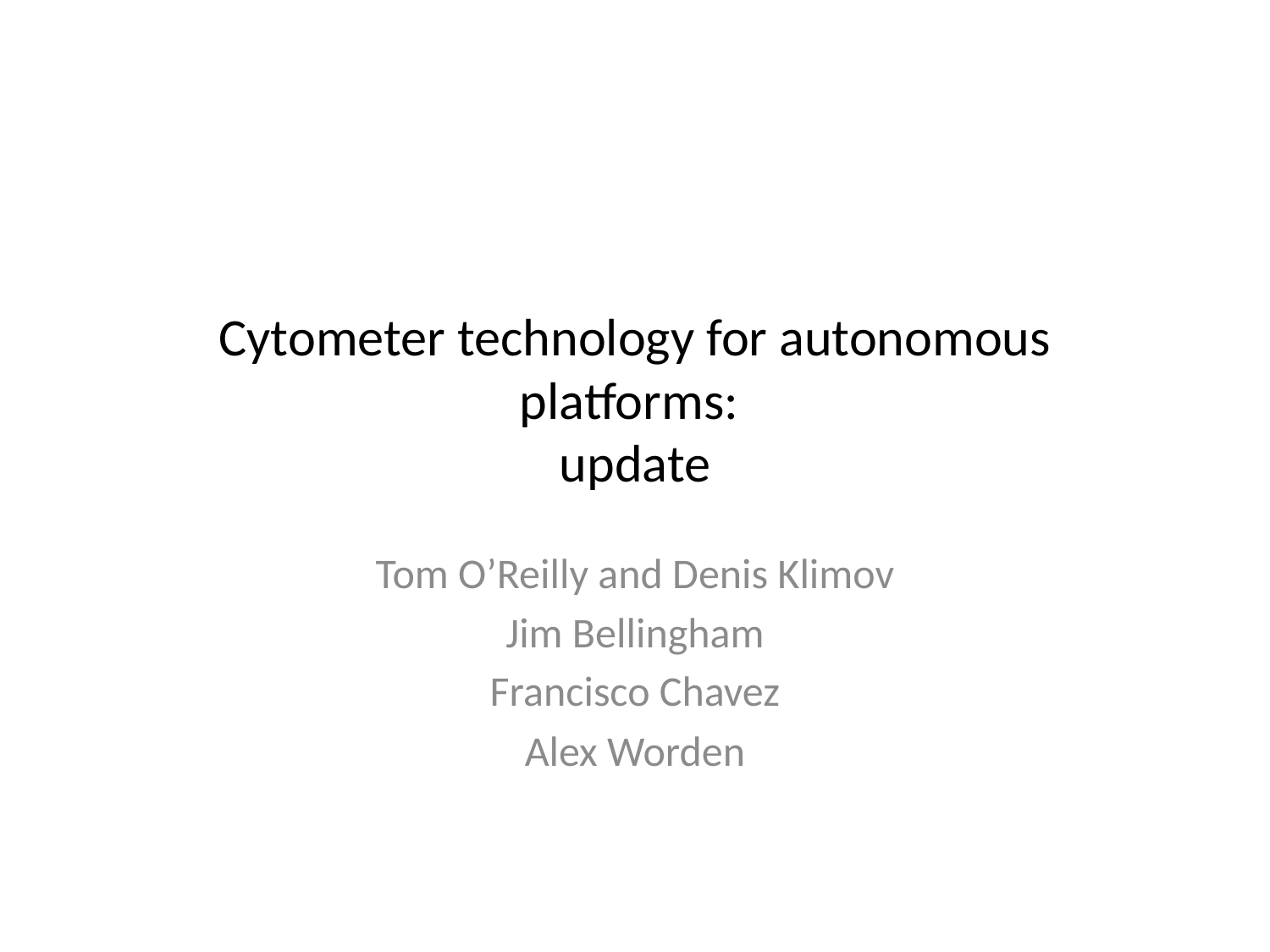

# Cytometer technology for autonomous platforms: update
Tom O’Reilly and Denis Klimov
Jim Bellingham
Francisco Chavez
Alex Worden